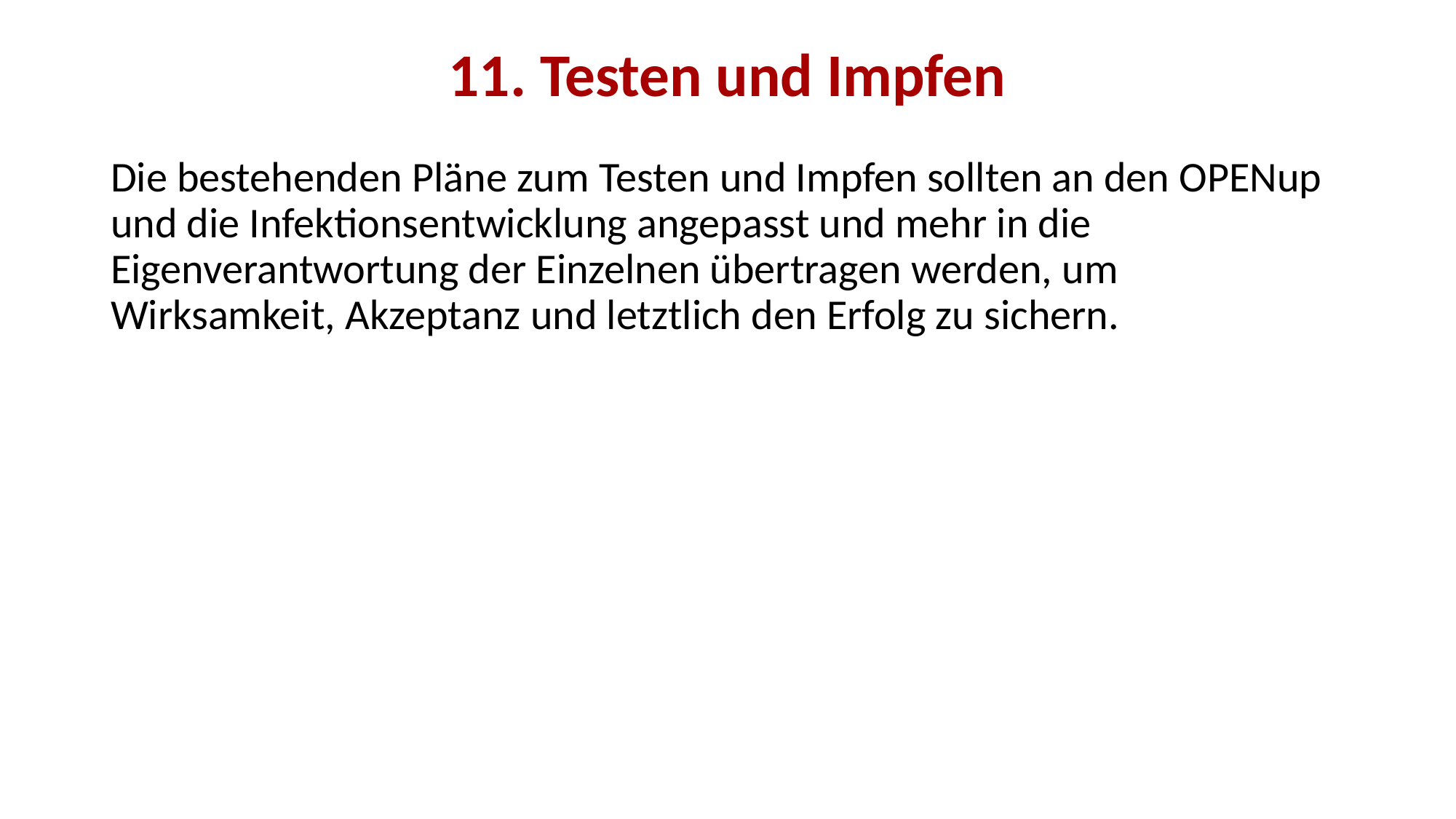

11. Testen und Impfen
Die bestehenden Pläne zum Testen und Impfen sollten an den OPENup und die Infektionsentwicklung angepasst und mehr in die Eigenverantwortung der Einzelnen übertragen werden, um Wirksamkeit, Akzeptanz und letztlich den Erfolg zu sichern.